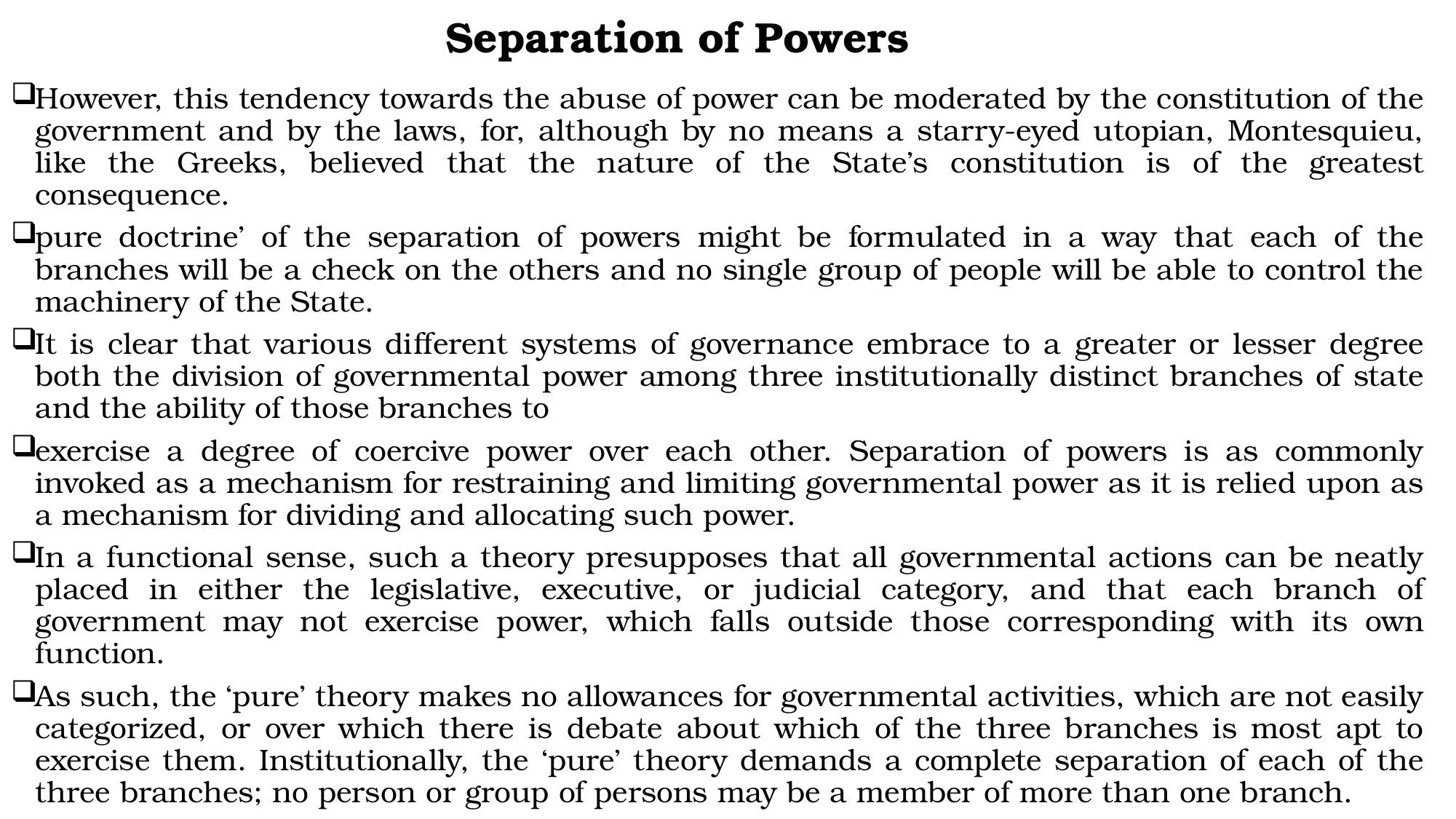

# Separation of Powers
However, this tendency towards the abuse of power can be moderated by the constitution of the government and by the laws, for, although by no means a starry-eyed utopian, Montesquieu, like the Greeks, believed that the nature of the State’s constitution is of the greatest consequence.
pure doctrine’ of the separation of powers might be formulated in a way that each of the branches will be a check on the others and no single group of people will be able to control the machinery of the State.
It is clear that various different systems of governance embrace to a greater or lesser degree both the division of governmental power among three institutionally distinct branches of state and the ability of those branches to
exercise a degree of coercive power over each other. Separation of powers is as commonly invoked as a mechanism for restraining and limiting governmental power as it is relied upon as a mechanism for dividing and allocating such power.
In a functional sense, such a theory presupposes that all governmental actions can be neatly placed in either the legislative, executive, or judicial category, and that each branch of government may not exercise power, which falls outside those corresponding with its own function.
As such, the ‘pure’ theory makes no allowances for governmental activities, which are not easily categorized, or over which there is debate about which of the three branches is most apt to exercise them. Institutionally, the ‘pure’ theory demands a complete separation of each of the three branches; no person or group of persons may be a member of more than one branch.